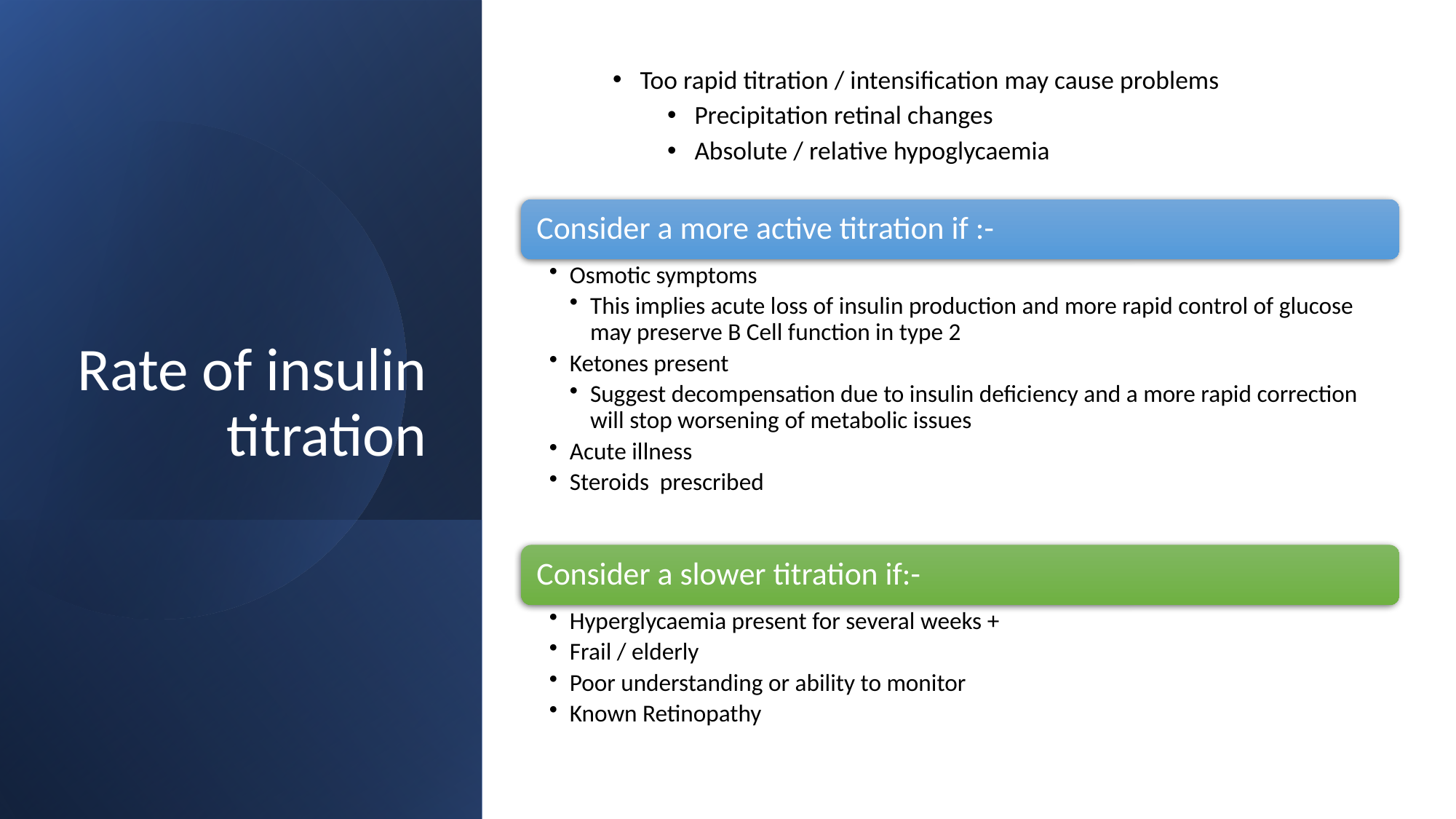

Too rapid titration / intensification may cause problems
Precipitation retinal changes
Absolute / relative hypoglycaemia

# Rate of insulin titration

Consider a more active titration if :-
Osmotic symptoms
This implies acute loss of insulin production and more rapid control of glucose may preserve B Cell function in type 2
Ketones present
Suggest decompensation due to insulin deficiency and a more rapid correction will stop worsening of metabolic issues
Acute illness
Steroids  prescribed

Consider a slower titration if:-
Hyperglycaemia present for several weeks +
Frail / elderly
Poor understanding or ability to monitor
Known Retinopathy